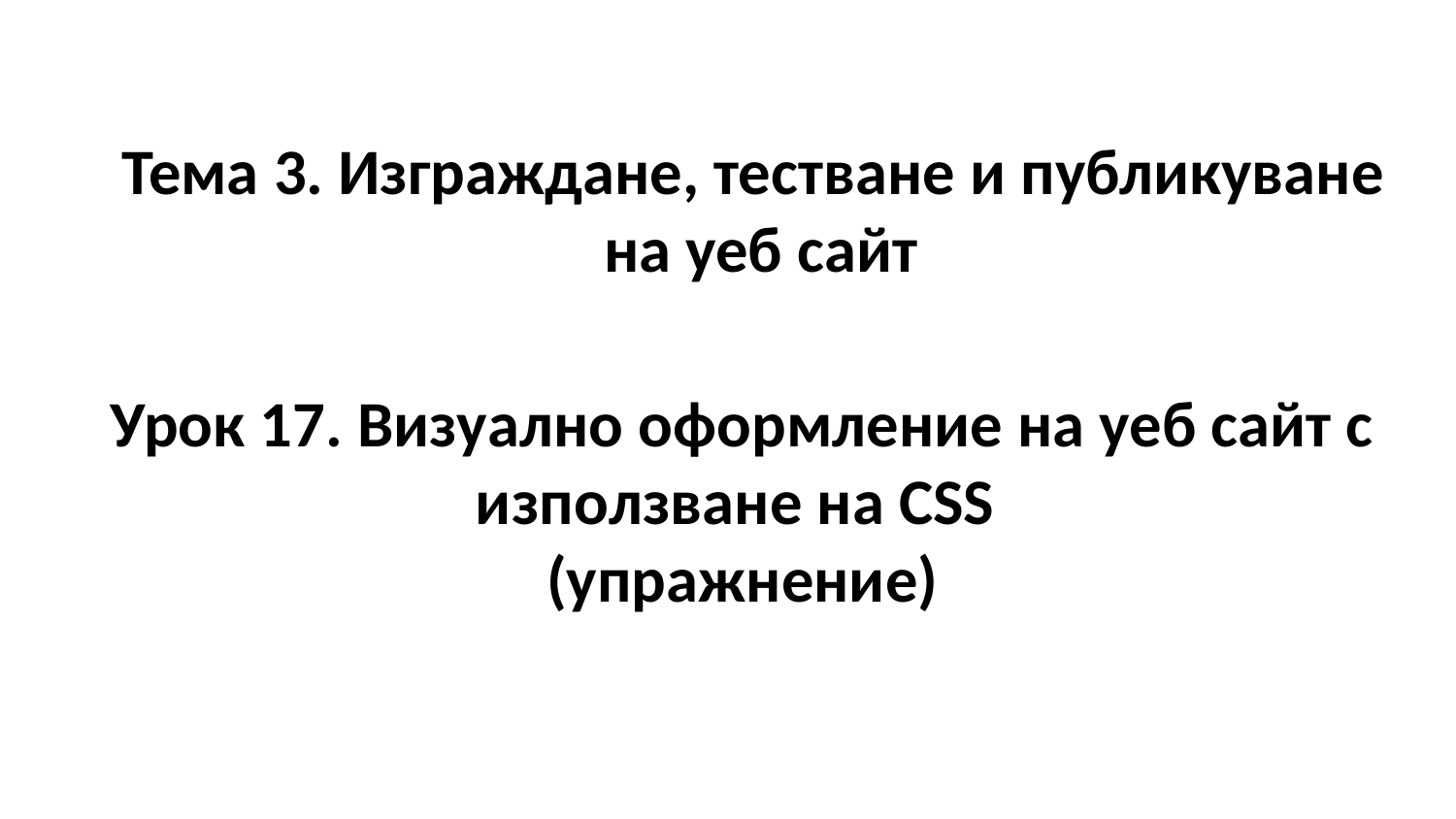

Тема 3. Изграждане, тестване и публикуване
на уеб сайт
Урок 17. Визуално оформление на уеб сайт с използване на CSS
(упражнение)